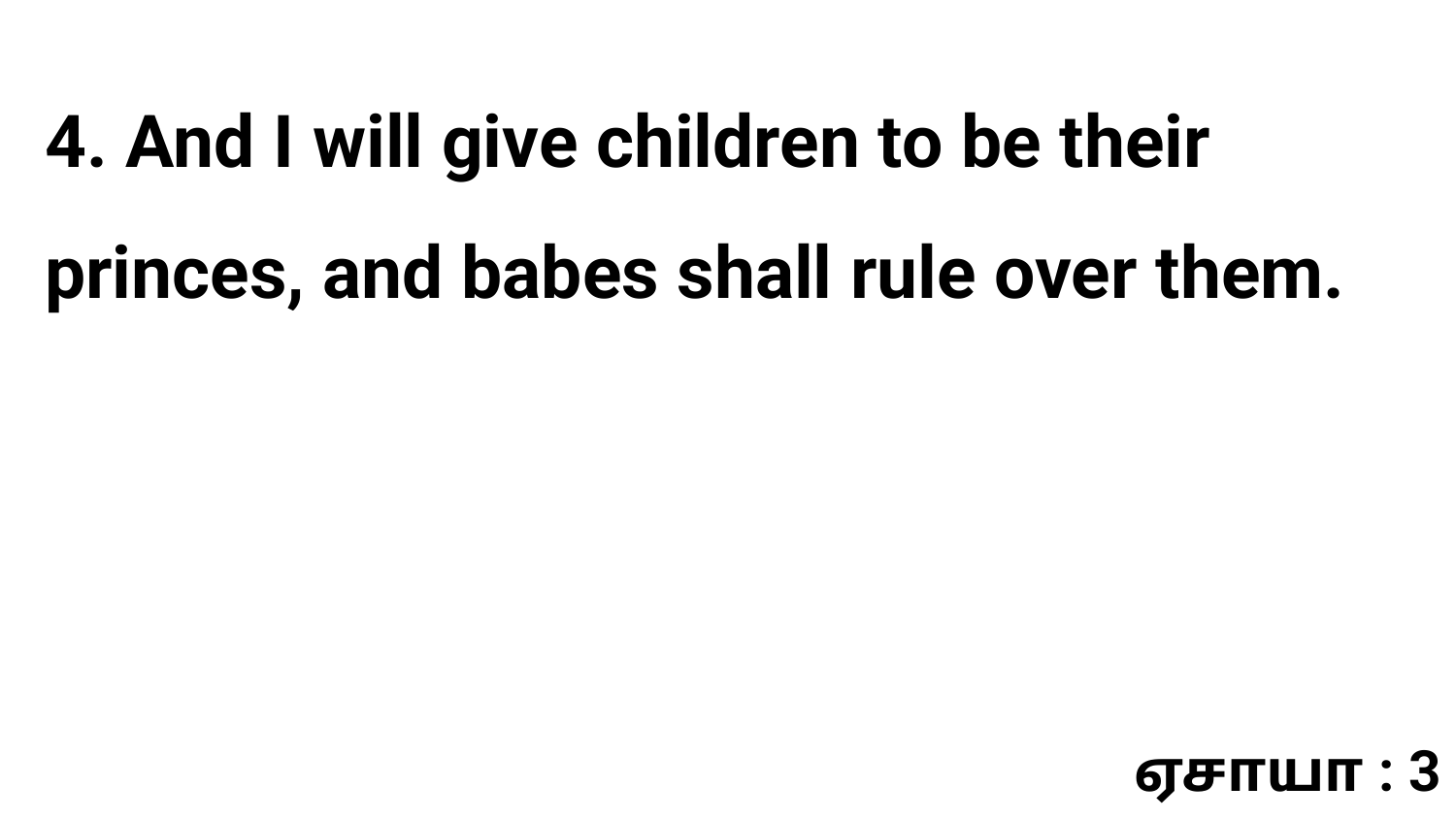

4. And I will give children to be their princes, and babes shall rule over them.
ஏசாயா : 3